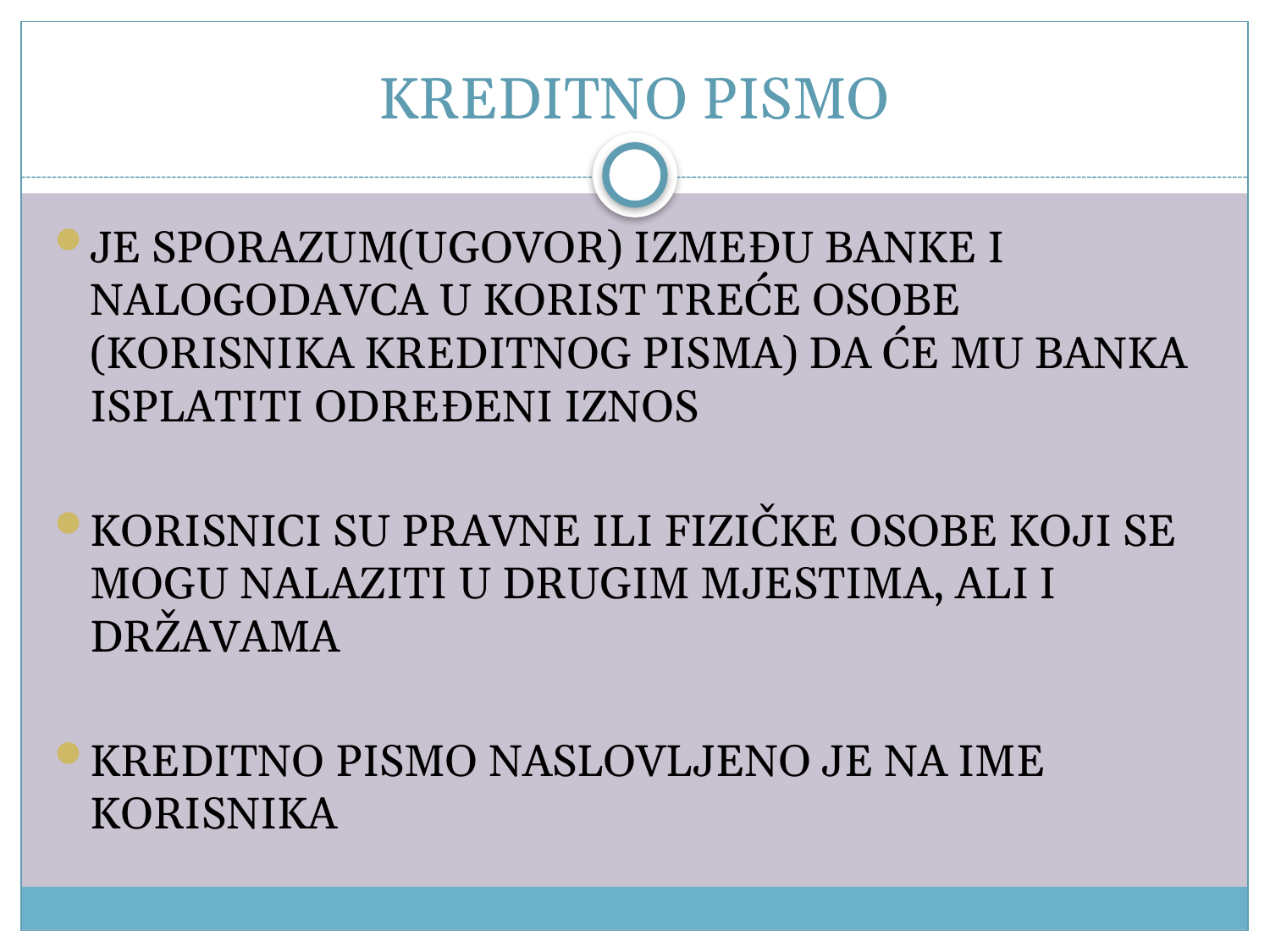

# KREDITNO PISMO
je sporazum(ugovor) između banke i nalogodavca u korist treće osobe (korisnika kreditnog pisma) da će mu banka isplatiti određeni iznos

korisnici su pravne ili fizičke osobe koji se mogu nalaziti u drugim mjestima, ali i državama

kreditno pismo naslovljeno je na ime korisnika